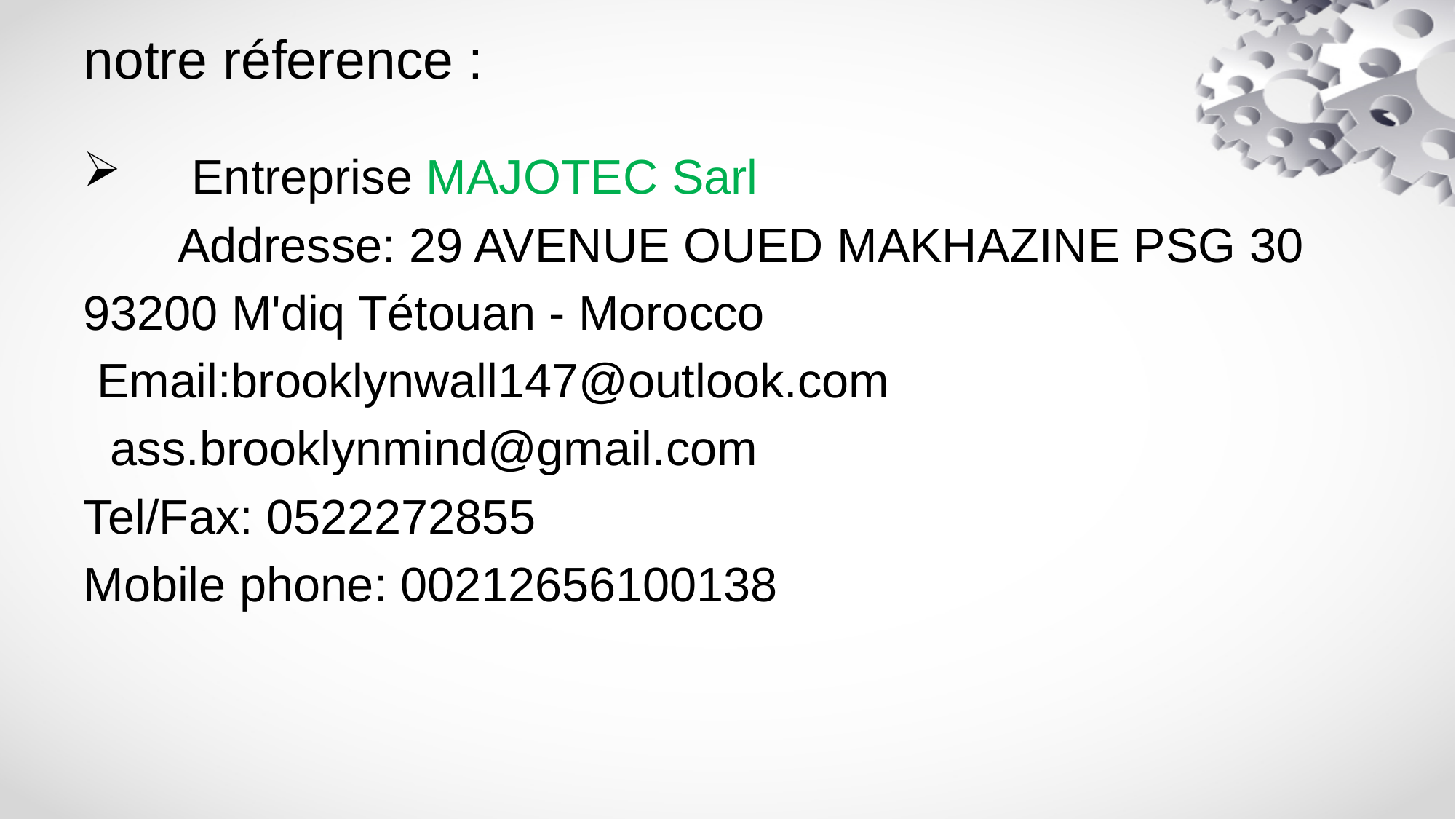

# notre réference :
     Entreprise MAJOTEC Sarl
       Addresse: 29 AVENUE OUED MAKHAZINE PSG 30
93200 M'diq Tétouan - Morocco
 Email:brooklynwall147@outlook.com
  ass.brooklynmind@gmail.com
Tel/Fax: 0522272855
Mobile phone: 00212656100138